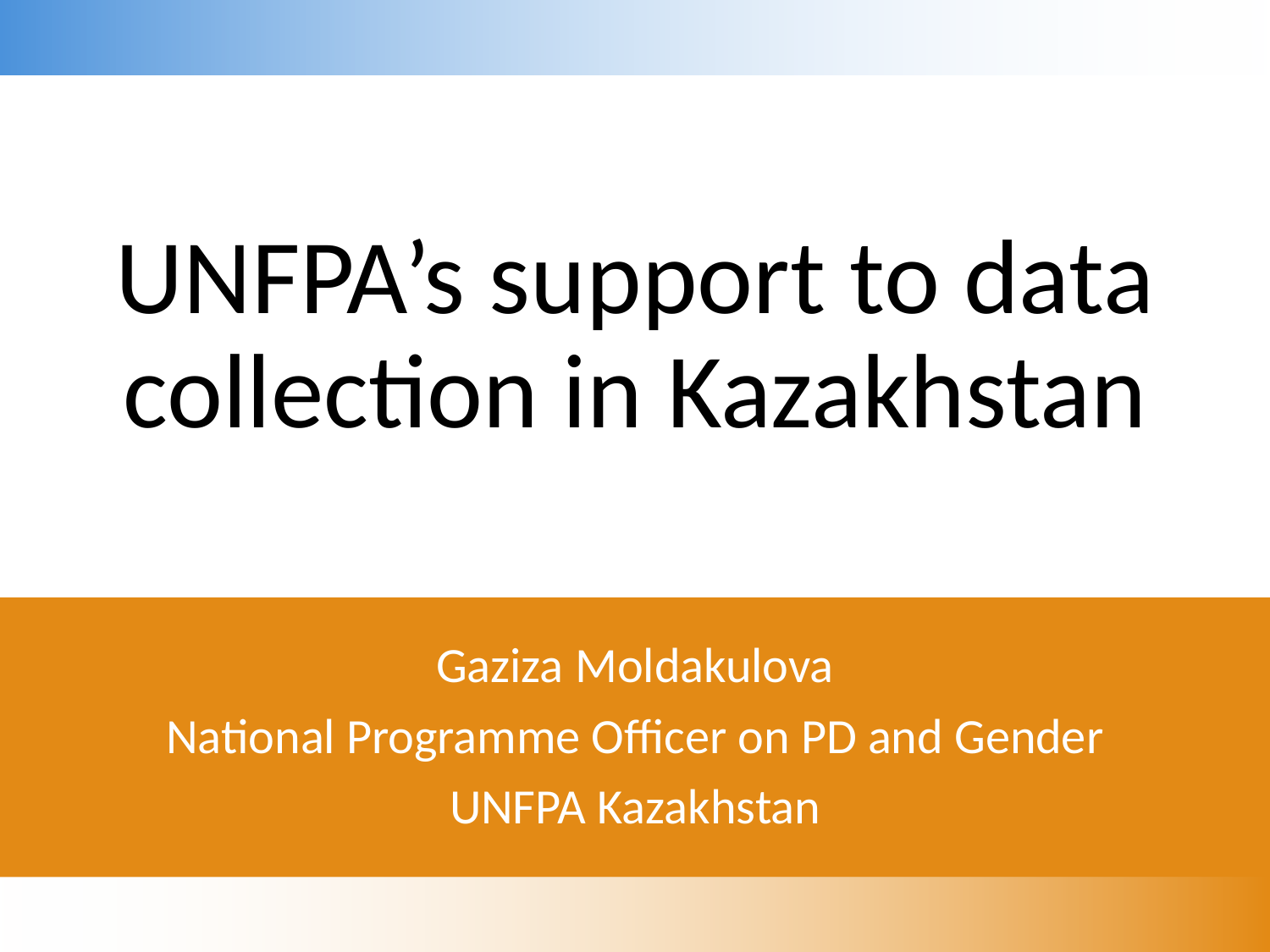

# UNFPA’s support to data collection in Kazakhstan
Gaziza Moldakulova
National Programme Officer on PD and Gender
UNFPA Kazakhstan